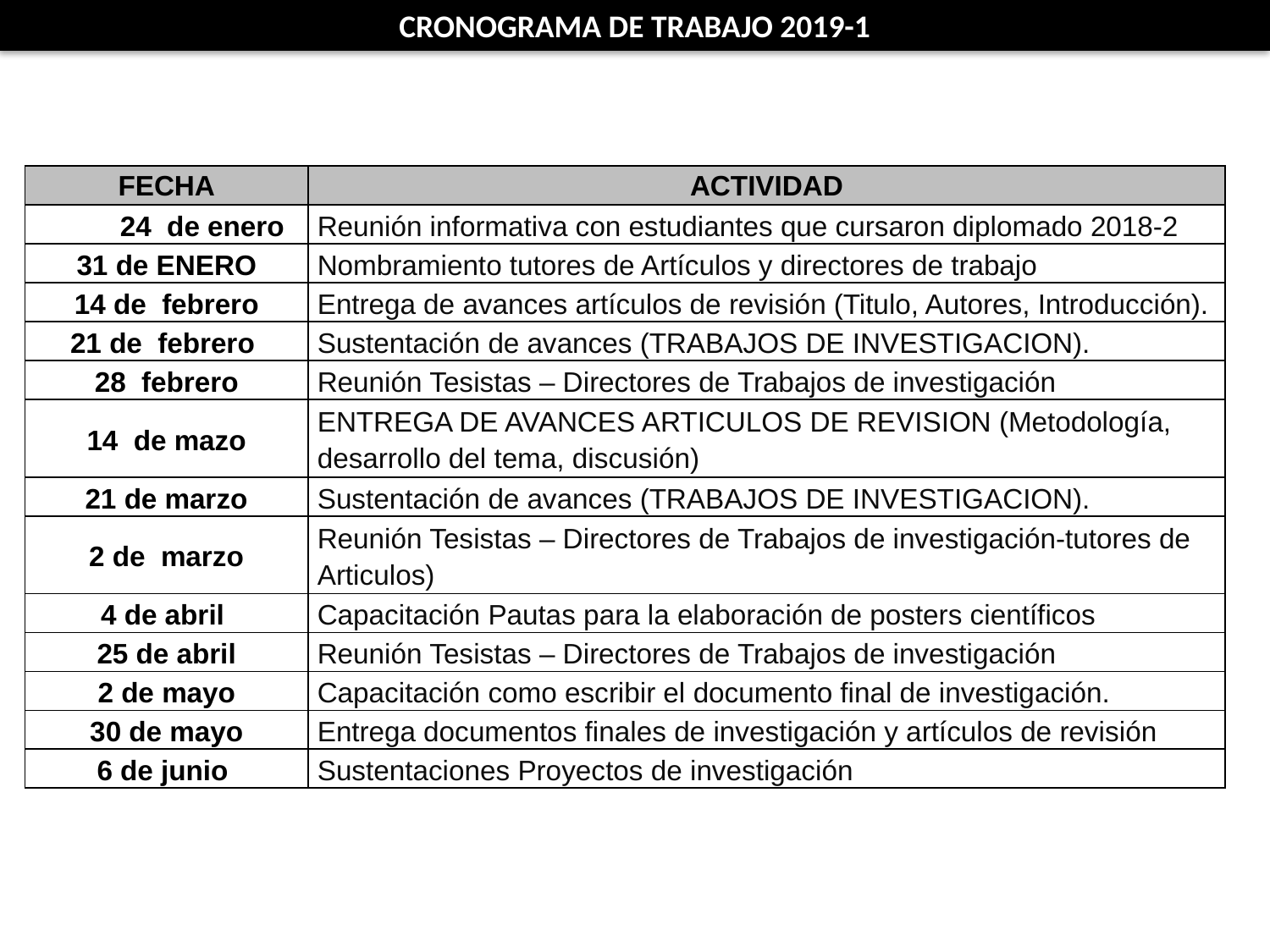

CRONOGRAMA DE TRABAJO 2019-1
| FECHA | ACTIVIDAD |
| --- | --- |
| 24 de enero | Reunión informativa con estudiantes que cursaron diplomado 2018-2 |
| 31 de ENERO | Nombramiento tutores de Artículos y directores de trabajo |
| 14 de febrero | Entrega de avances artículos de revisión (Titulo, Autores, Introducción). |
| 21 de febrero | Sustentación de avances (TRABAJOS DE INVESTIGACION). |
| 28 febrero | Reunión Tesistas – Directores de Trabajos de investigación |
| 14 de mazo | ENTREGA DE AVANCES ARTICULOS DE REVISION (Metodología, desarrollo del tema, discusión) |
| 21 de marzo | Sustentación de avances (TRABAJOS DE INVESTIGACION). |
| 2 de marzo | Reunión Tesistas – Directores de Trabajos de investigación-tutores de Articulos) |
| 4 de abril | Capacitación Pautas para la elaboración de posters científicos |
| 25 de abril | Reunión Tesistas – Directores de Trabajos de investigación |
| 2 de mayo | Capacitación como escribir el documento final de investigación. |
| 30 de mayo | Entrega documentos finales de investigación y artículos de revisión |
| 6 de junio | Sustentaciones Proyectos de investigación |